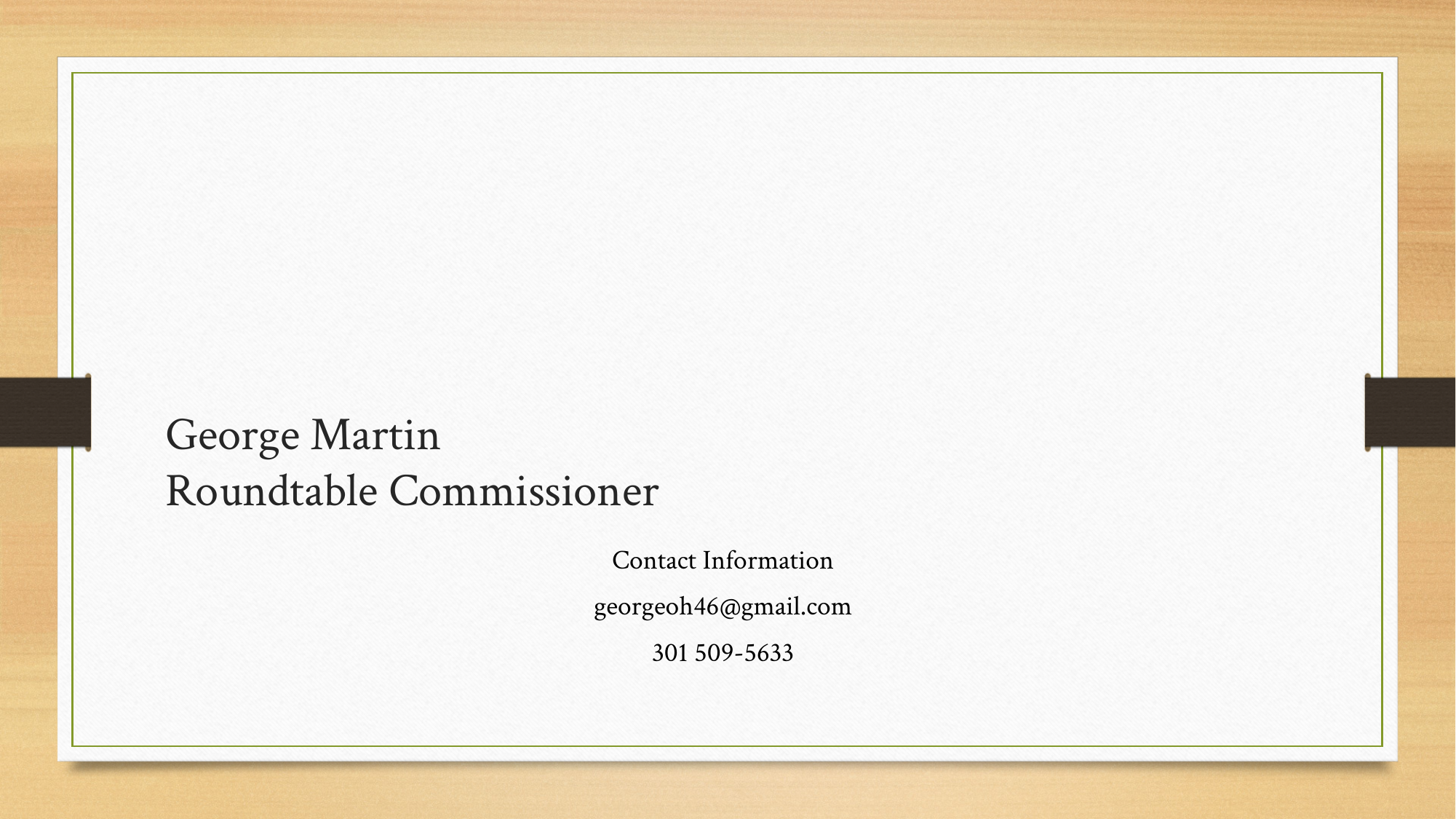

# George Martin Roundtable Commissioner
Contact Information
georgeoh46@gmail.com
301 509-5633